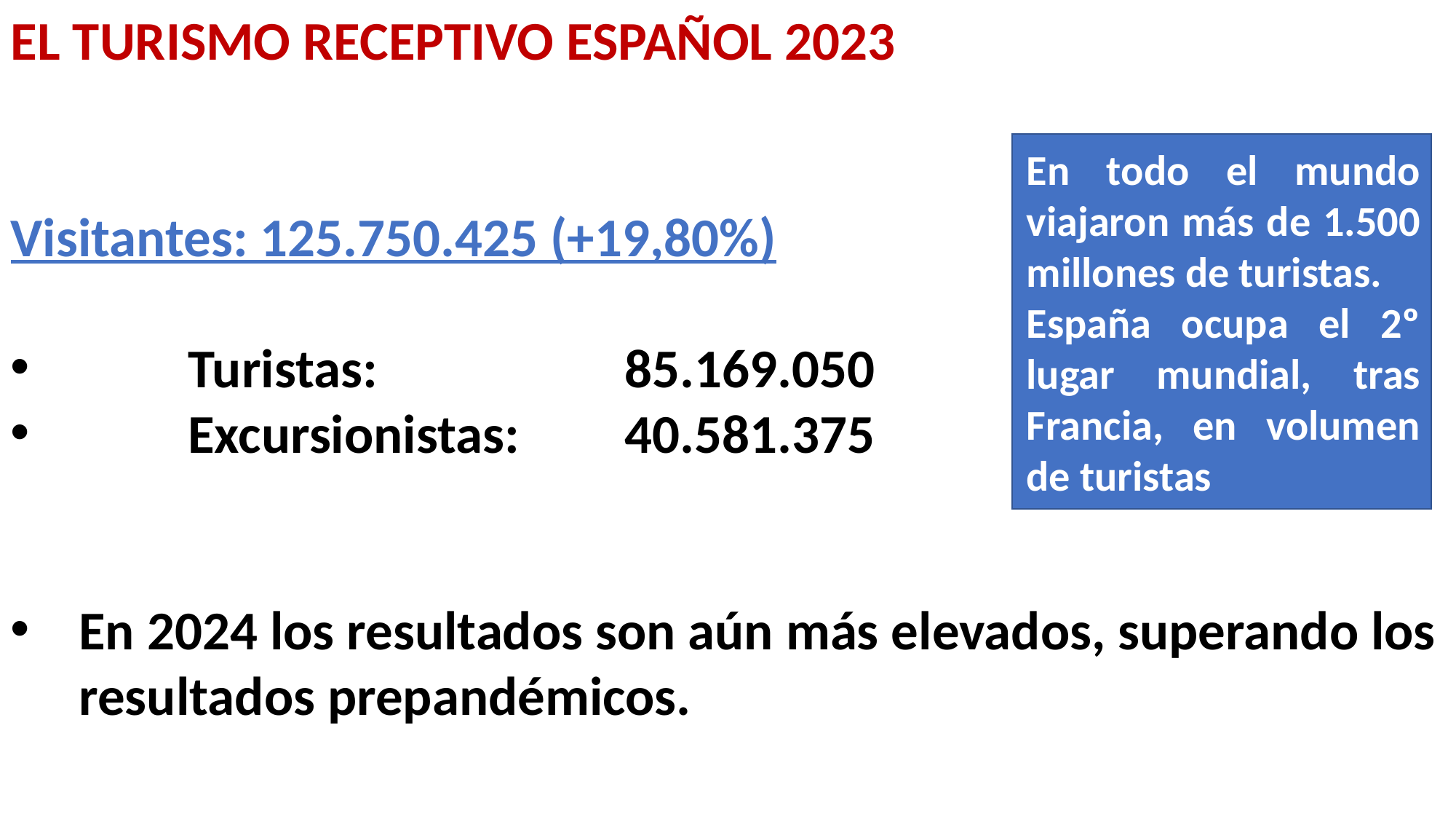

EL TURISMO RECEPTIVO ESPAÑOL 2023

Visitantes: 125.750.425 (+19,80%)

	Turistas: 			85.169.050
	Excursionistas: 	40.581.375

En 2024 los resultados son aún más elevados, superando los resultados prepandémicos.

En todo el mundo viajaron más de 1.500 millones de turistas.
España ocupa el 2º lugar mundial, tras Francia, en volumen de turistas